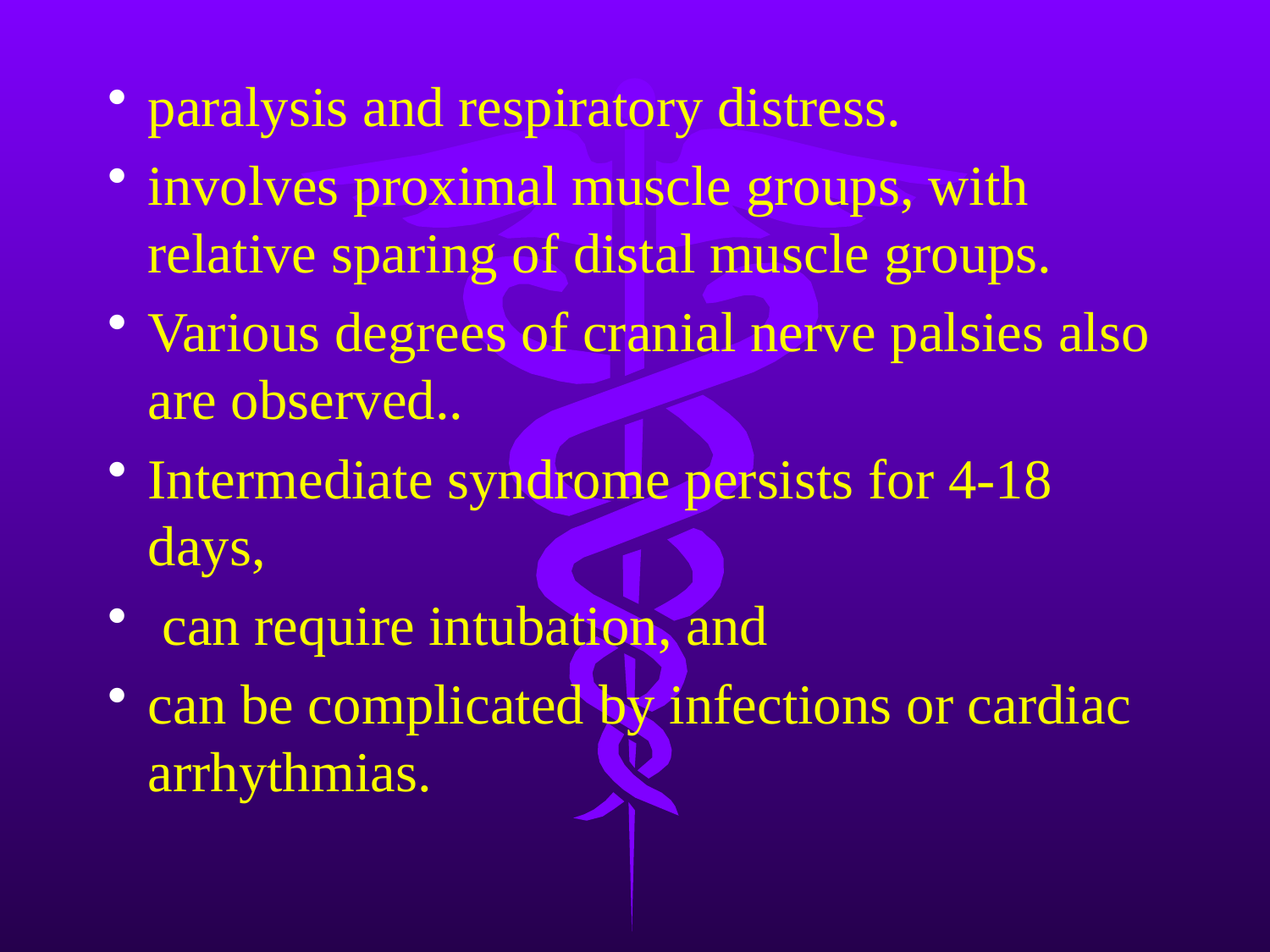

paralysis and respiratory distress.
involves proximal muscle groups, with relative sparing of distal muscle groups.
Various degrees of cranial nerve palsies also are observed..
Intermediate syndrome persists for 4-18 days,
 can require intubation, and
can be complicated by infections or cardiac arrhythmias.